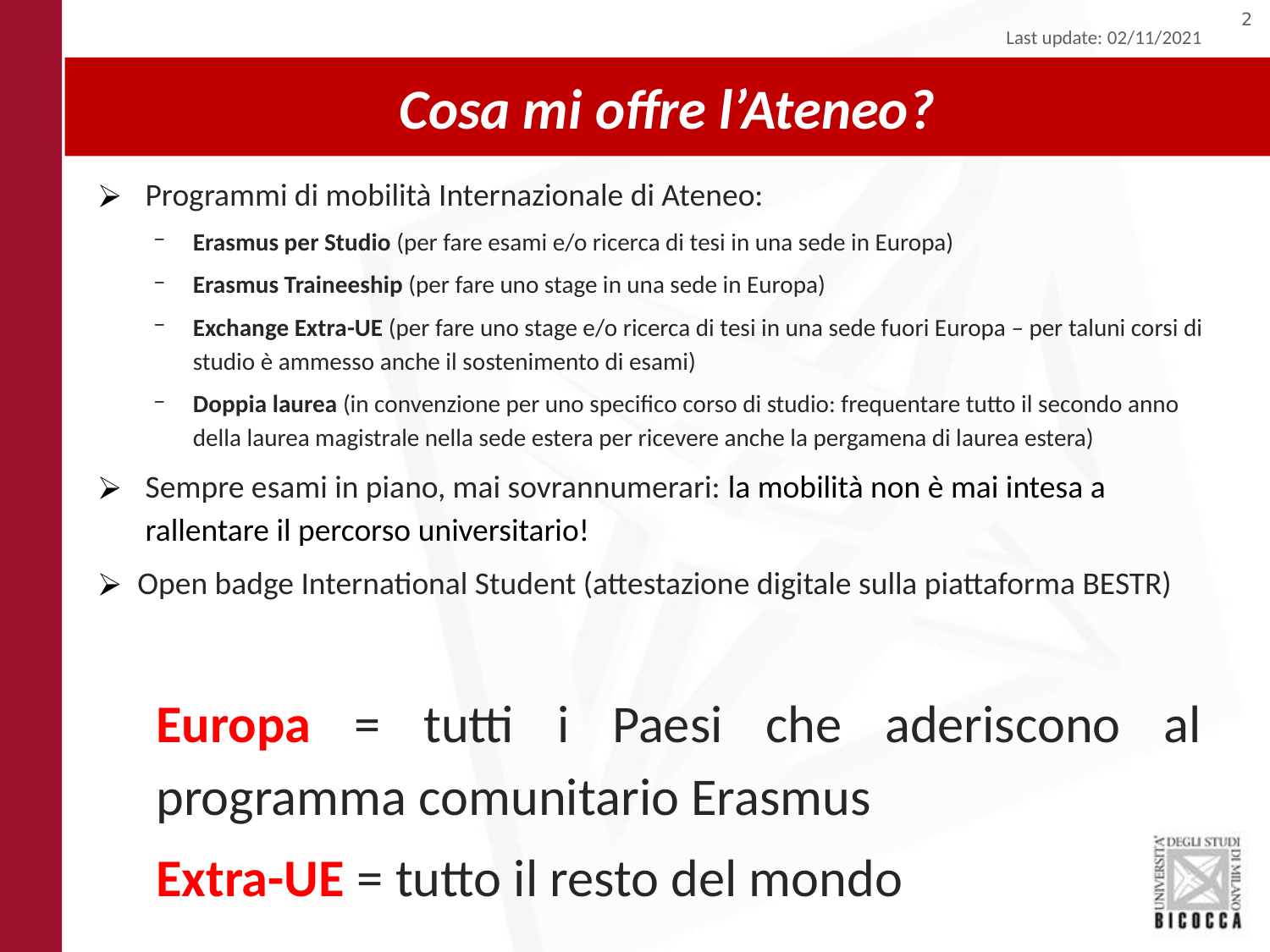

Last update: 02/11/2021
# Cosa mi offre l’Ateneo?
Programmi di mobilità Internazionale di Ateneo:
Erasmus per Studio (per fare esami e/o ricerca di tesi in una sede in Europa)
Erasmus Traineeship (per fare uno stage in una sede in Europa)
Exchange Extra-UE (per fare uno stage e/o ricerca di tesi in una sede fuori Europa – per taluni corsi di studio è ammesso anche il sostenimento di esami)
Doppia laurea (in convenzione per uno specifico corso di studio: frequentare tutto il secondo anno della laurea magistrale nella sede estera per ricevere anche la pergamena di laurea estera)
Sempre esami in piano, mai sovrannumerari: la mobilità non è mai intesa a rallentare il percorso universitario!
Open badge International Student (attestazione digitale sulla piattaforma BESTR)

Europa = tutti i Paesi che aderiscono al programma comunitario Erasmus
Extra-UE = tutto il resto del mondo